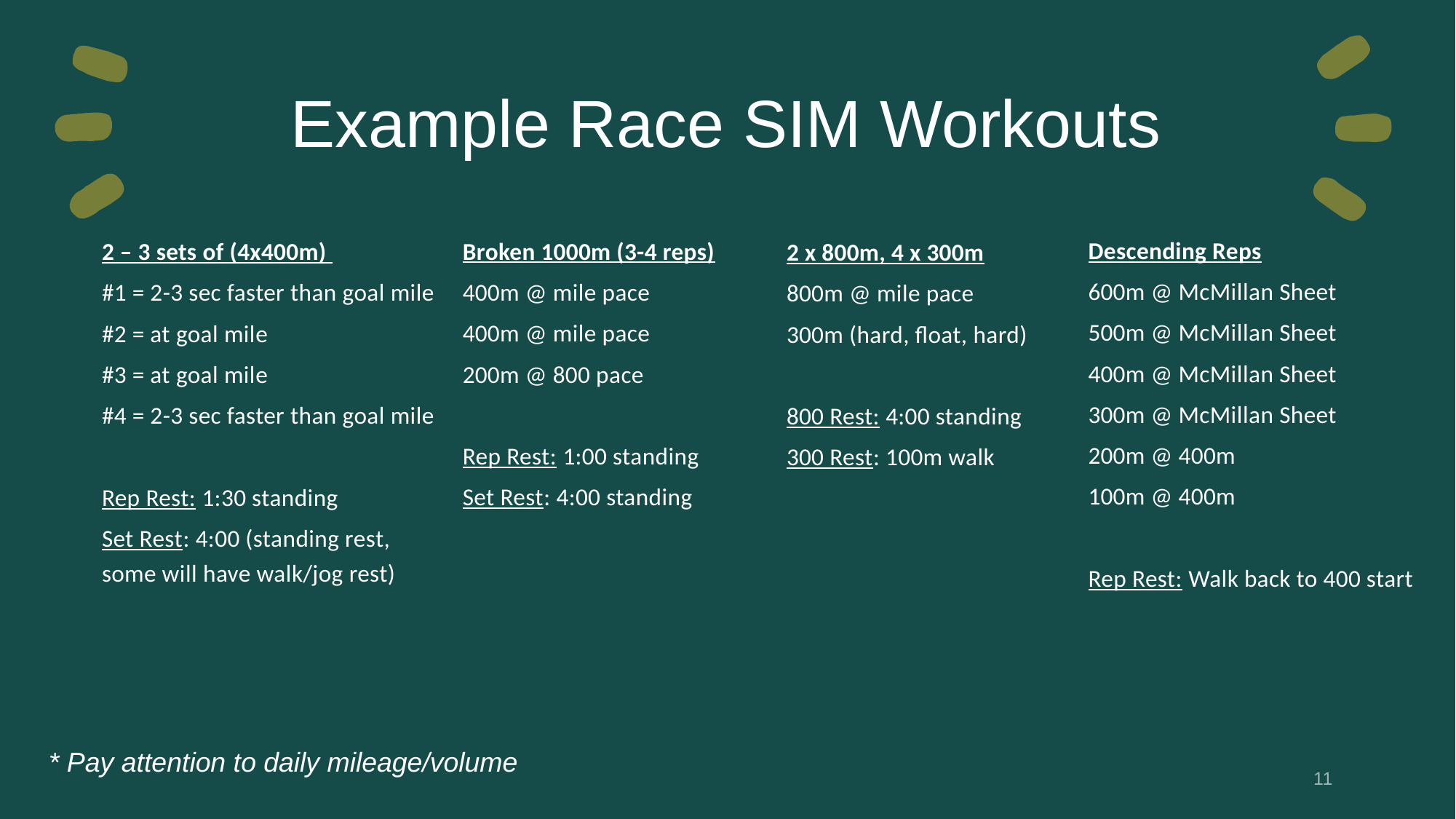

# Example Race SIM Workouts
2 x 800m, 4 x 300m
800m @ mile pace
300m (hard, float, hard)

800 Rest: 4:00 standing
300 Rest: 100m walk
Broken 1000m (3-4 reps)
400m @ mile pace
400m @ mile pace
200m @ 800 pace

Rep Rest: 1:00 standing
Set Rest: 4:00 standing
Descending Reps
600m @ McMillan Sheet
500m @ McMillan Sheet
400m @ McMillan Sheet
300m @ McMillan Sheet
200m @ 400m
100m @ 400m

Rep Rest: Walk back to 400 start
2 – 3 sets of (4x400m)
#1 = 2-3 sec faster than goal mile
#2 = at goal mile
#3 = at goal mile
#4 = 2-3 sec faster than goal mile

Rep Rest: 1:30 standing
Set Rest: 4:00 (standing rest, some will have walk/jog rest)

11
* Pay attention to daily mileage/volume